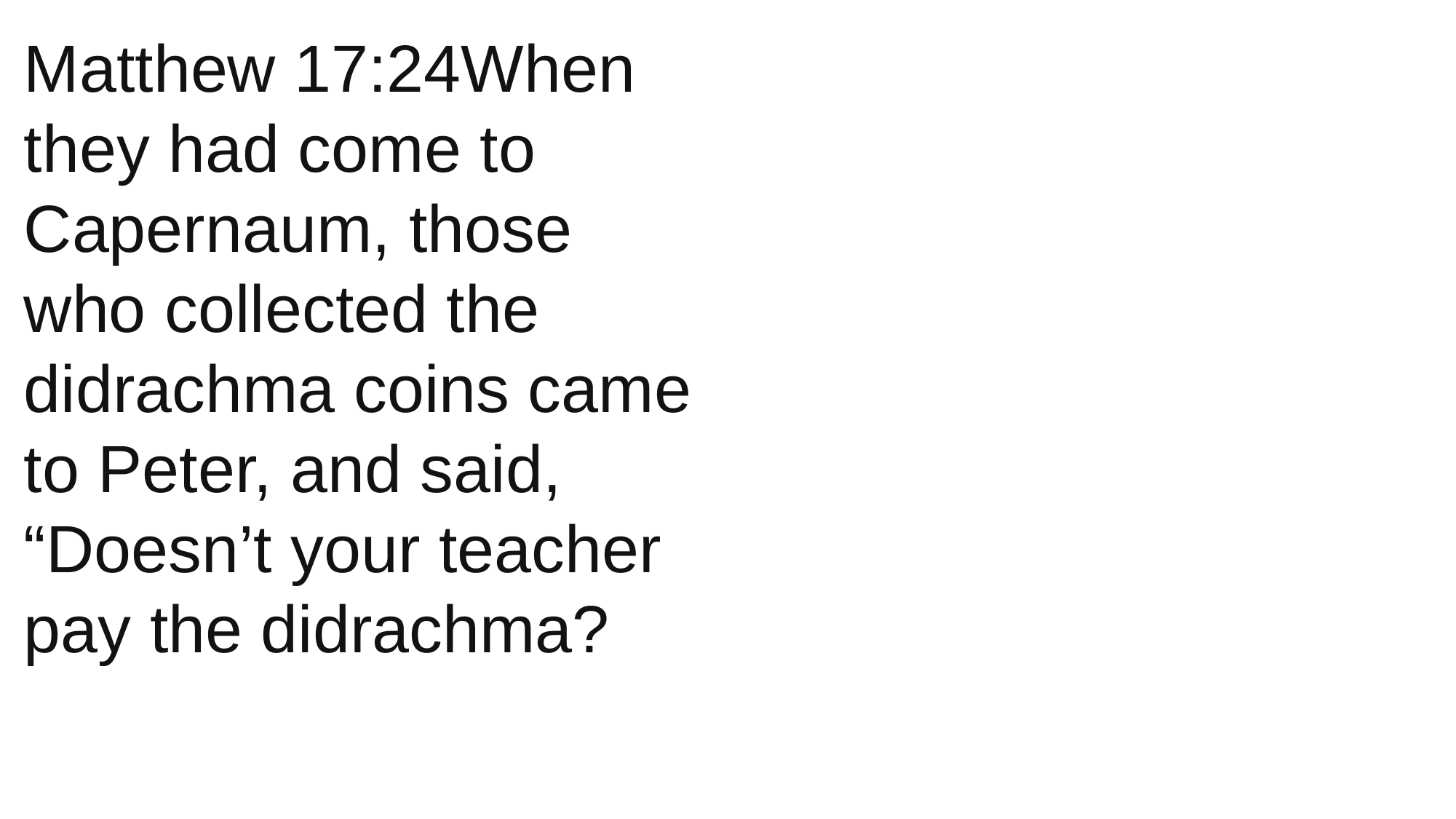

Matthew 17:24When they had come to Capernaum, those who collected the didrachma coins came to Peter, and said, “Doesn’t your teacher pay the didrachma?